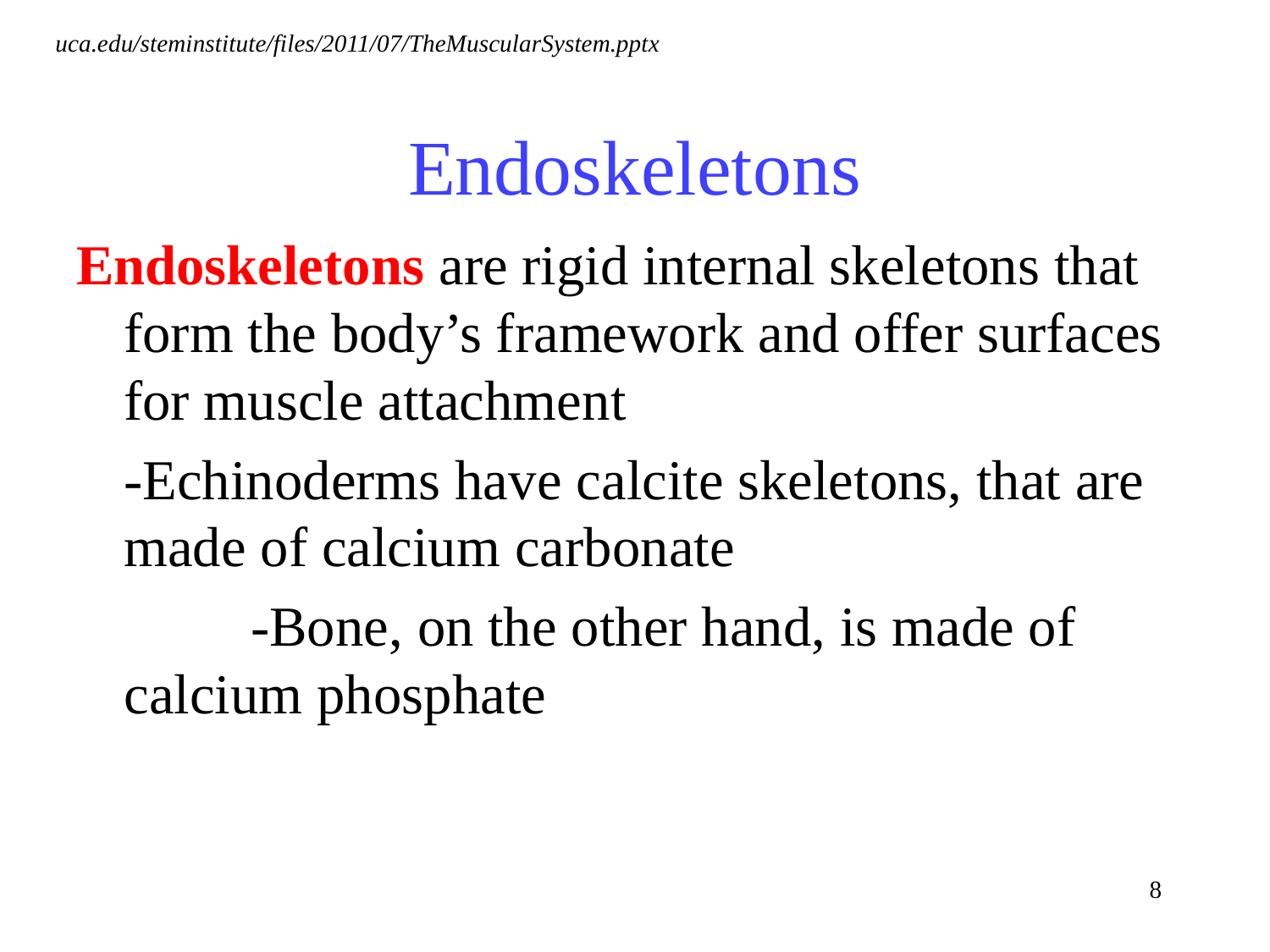

uca.edu/steminstitute/files/2011/07/TheMuscularSystem.pptx
# Endoskeletons
Endoskeletons are rigid internal skeletons that form the body’s framework and offer surfaces for muscle attachment
	-Echinoderms have calcite skeletons, that are made of calcium carbonate
		-Bone, on the other hand, is made of 	calcium phosphate
8